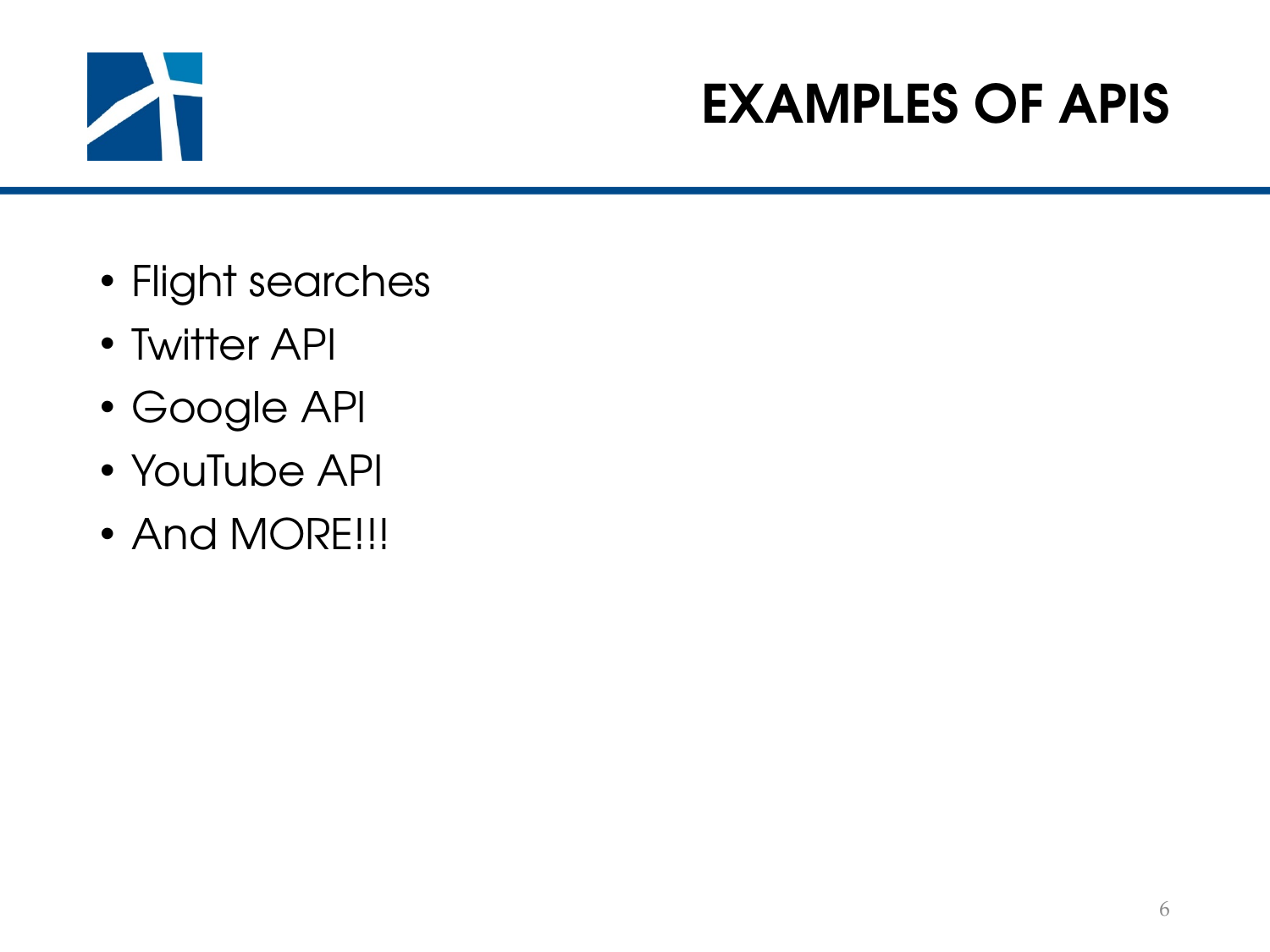

# Examples of apis
Flight searches
Twitter API
Google API
YouTube API
And MORE!!!
6